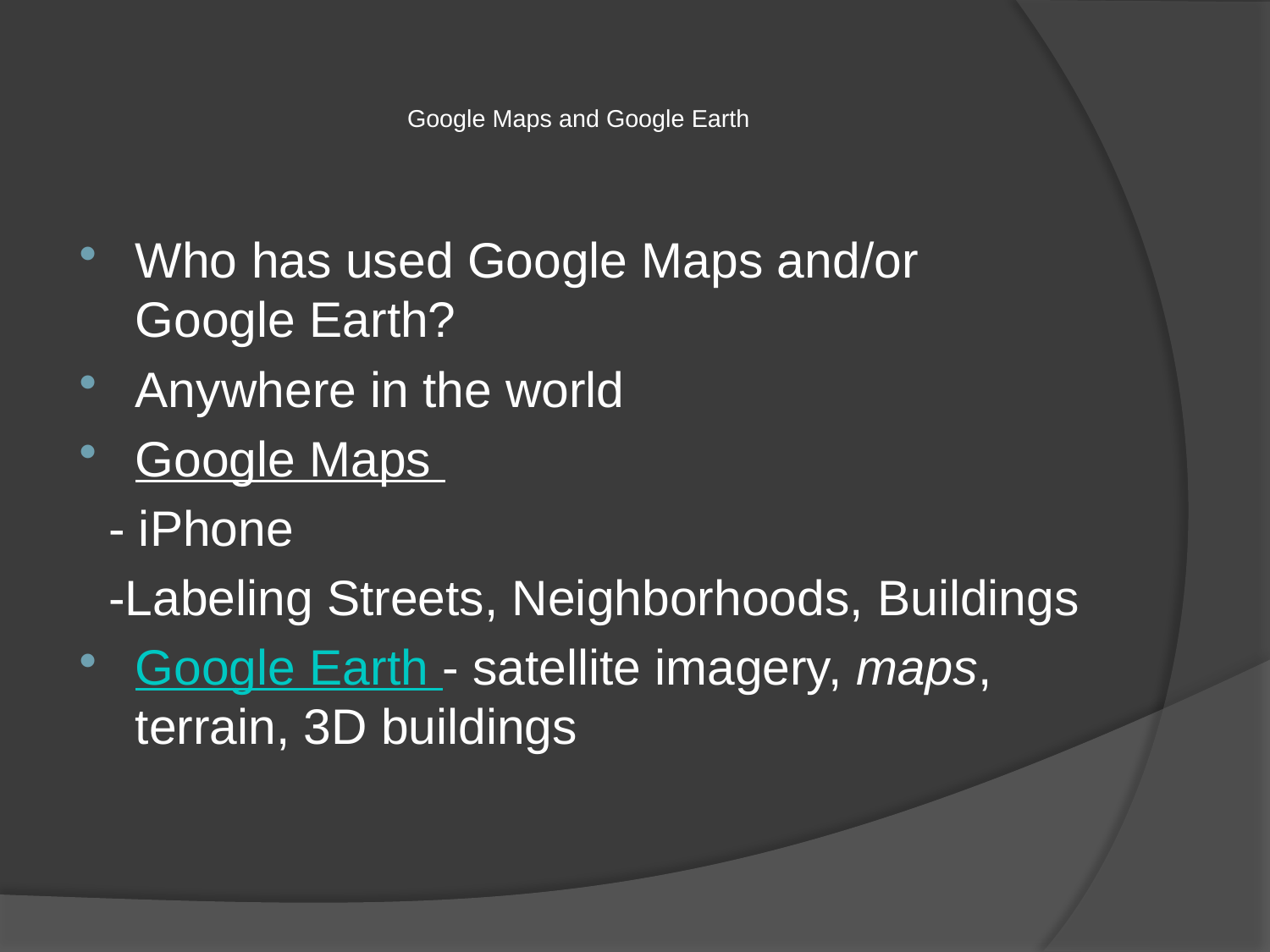

# Google Maps and Google Earth
Who has used Google Maps and/or Google Earth?
Anywhere in the world
Google Maps
  - iPhone
  -Labeling Streets, Neighborhoods, Buildings
Google Earth - satellite imagery, maps, terrain, 3D buildings